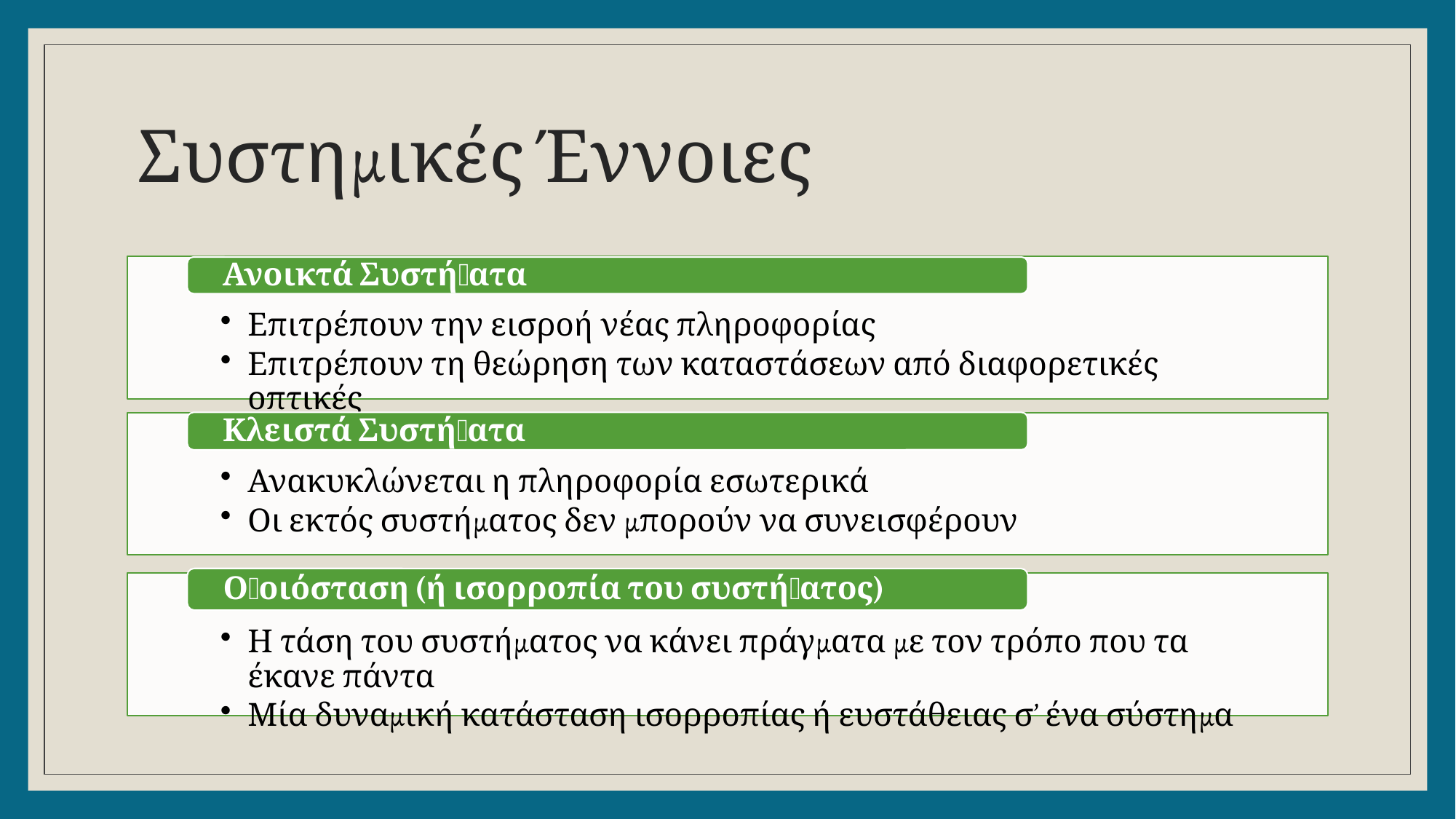

# Συστημικές Έννοιες
Επιτρέπουν την εισροή νέας πληροφορίας
Επιτρέπουν τη θεώρηση των καταστάσεων από διαφορετικές οπτικές
Ανοικτά Συστήματα
Ανακυκλώνεται η πληροφορία εσωτερικά
Οι εκτός συστήματος δεν μπορούν να συνεισφέρουν
Κλειστά Συστήματα
Η τάση του συστήματος να κάνει πράγματα με τον τρόπο που τα έκανε πάντα
Μία δυναμική κατάσταση ισορροπίας ή ευστάθειας σ’ ένα σύστημα
Ομοιόσταση (ή ισορροπία του συστήματος)